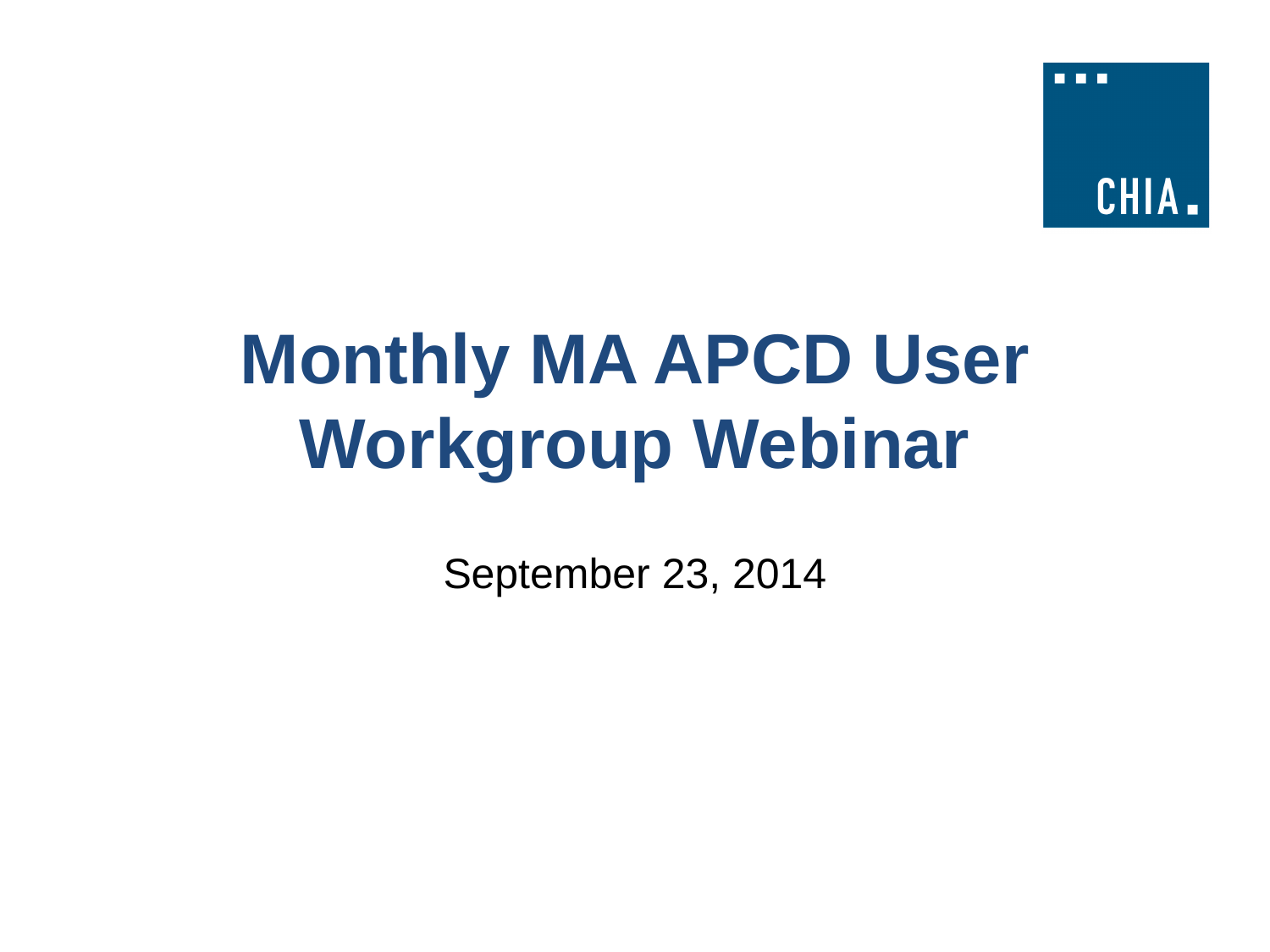

# Monthly MA APCD User Workgroup Webinar
September 23, 2014